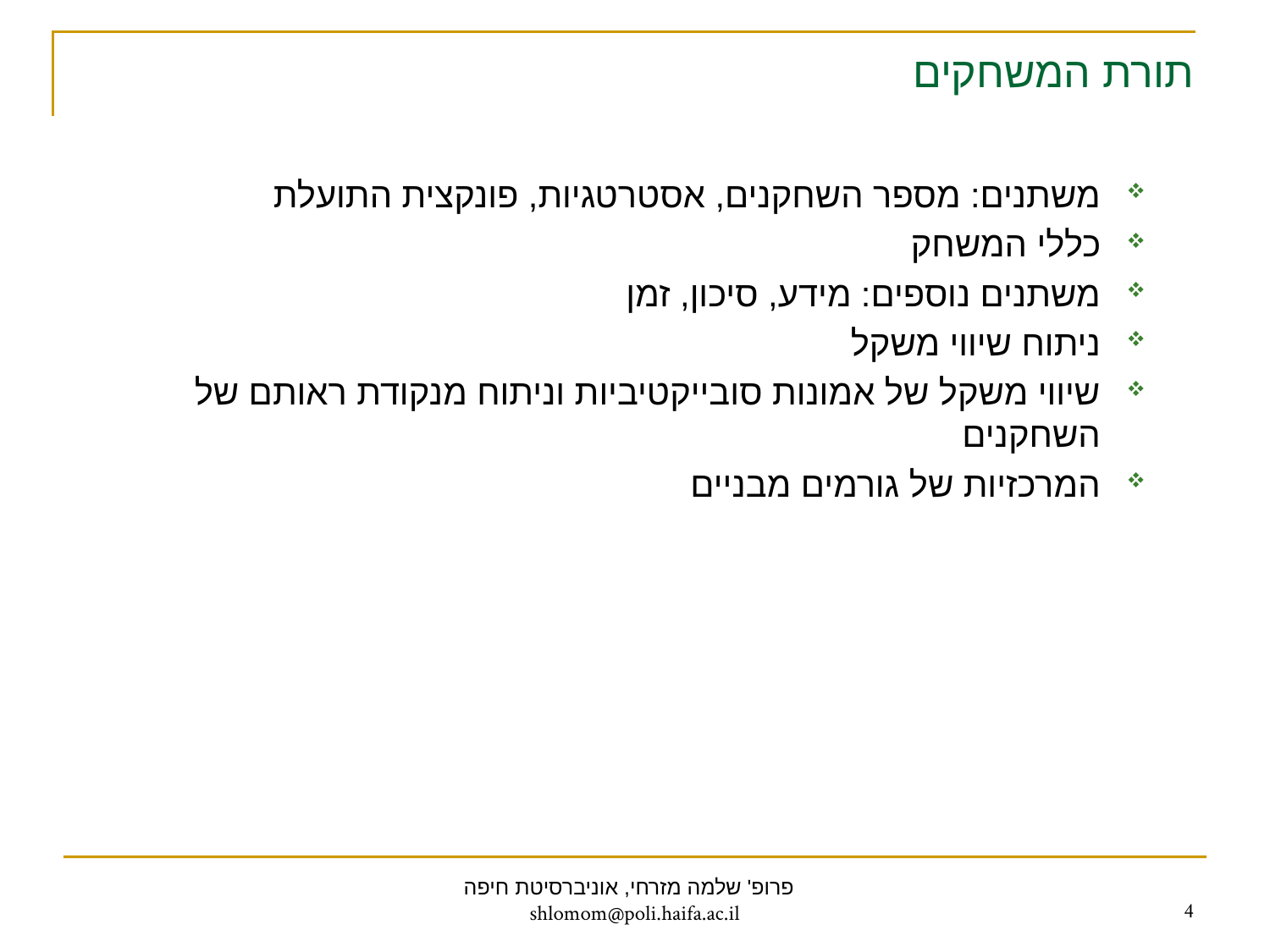

# תורת המשחקים
משתנים: מספר השחקנים, אסטרטגיות, פונקצית התועלת
כללי המשחק
משתנים נוספים: מידע, סיכון, זמן
ניתוח שיווי משקל
שיווי משקל של אמונות סובייקטיביות וניתוח מנקודת ראותם של השחקנים
המרכזיות של גורמים מבניים

4
פרופ' שלמה מזרחי, אוניברסיטת חיפה   shlomom@poli.haifa.ac.il